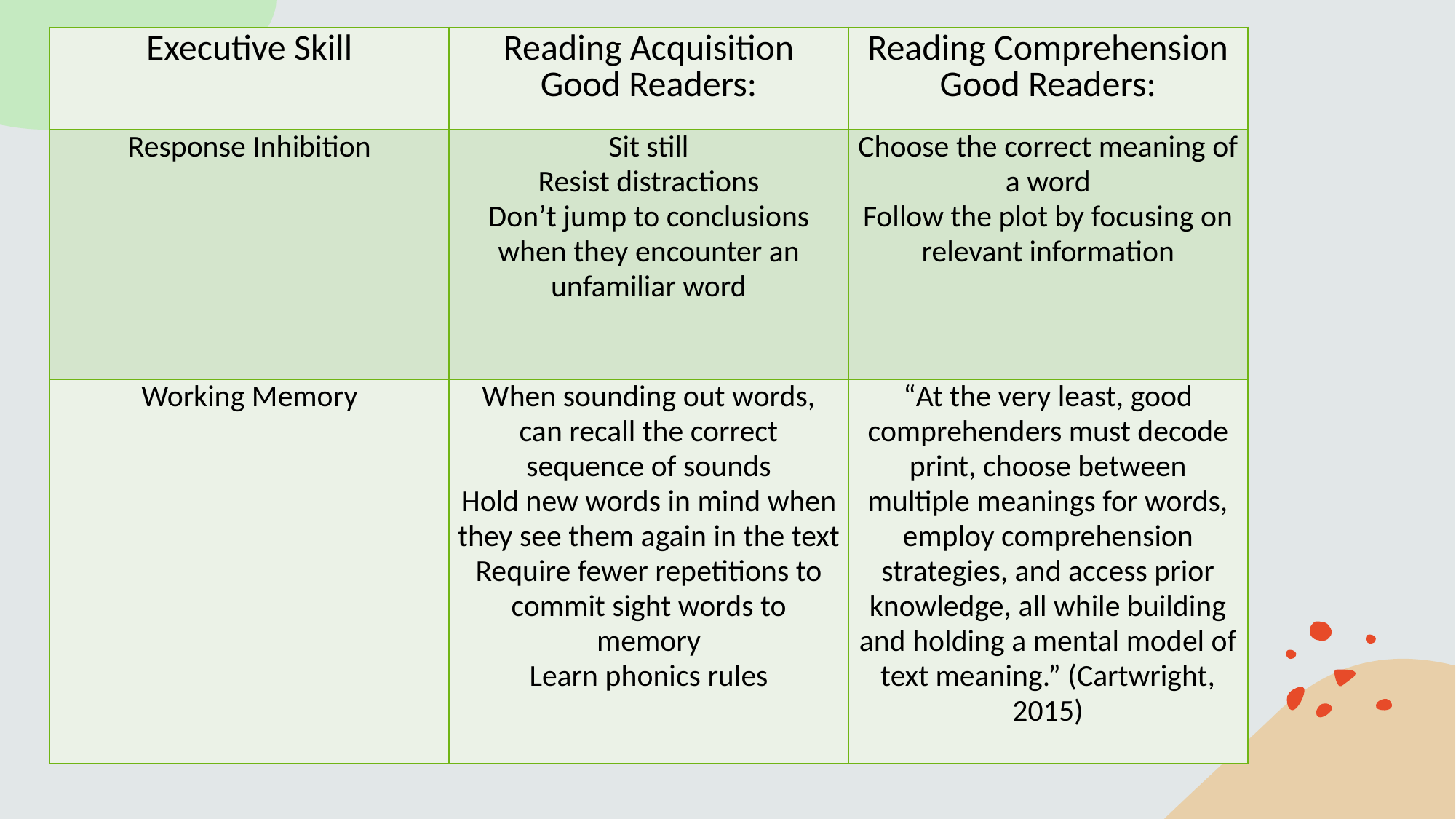

| Executive Skill | Reading Acquisition Good Readers: | Reading Comprehension Good Readers: |
| --- | --- | --- |
| Response Inhibition | Sit still Resist distractions Don’t jump to conclusions when they encounter an unfamiliar word | Choose the correct meaning of a word Follow the plot by focusing on relevant information |
| Working Memory | When sounding out words, can recall the correct sequence of sounds Hold new words in mind when they see them again in the text Require fewer repetitions to commit sight words to memory Learn phonics rules | “At the very least, good comprehenders must decode print, choose between multiple meanings for words, employ comprehension strategies, and access prior knowledge, all while building and holding a mental model of text meaning.” (Cartwright, 2015) |
# How Do Executive Skills Connect to Reading?